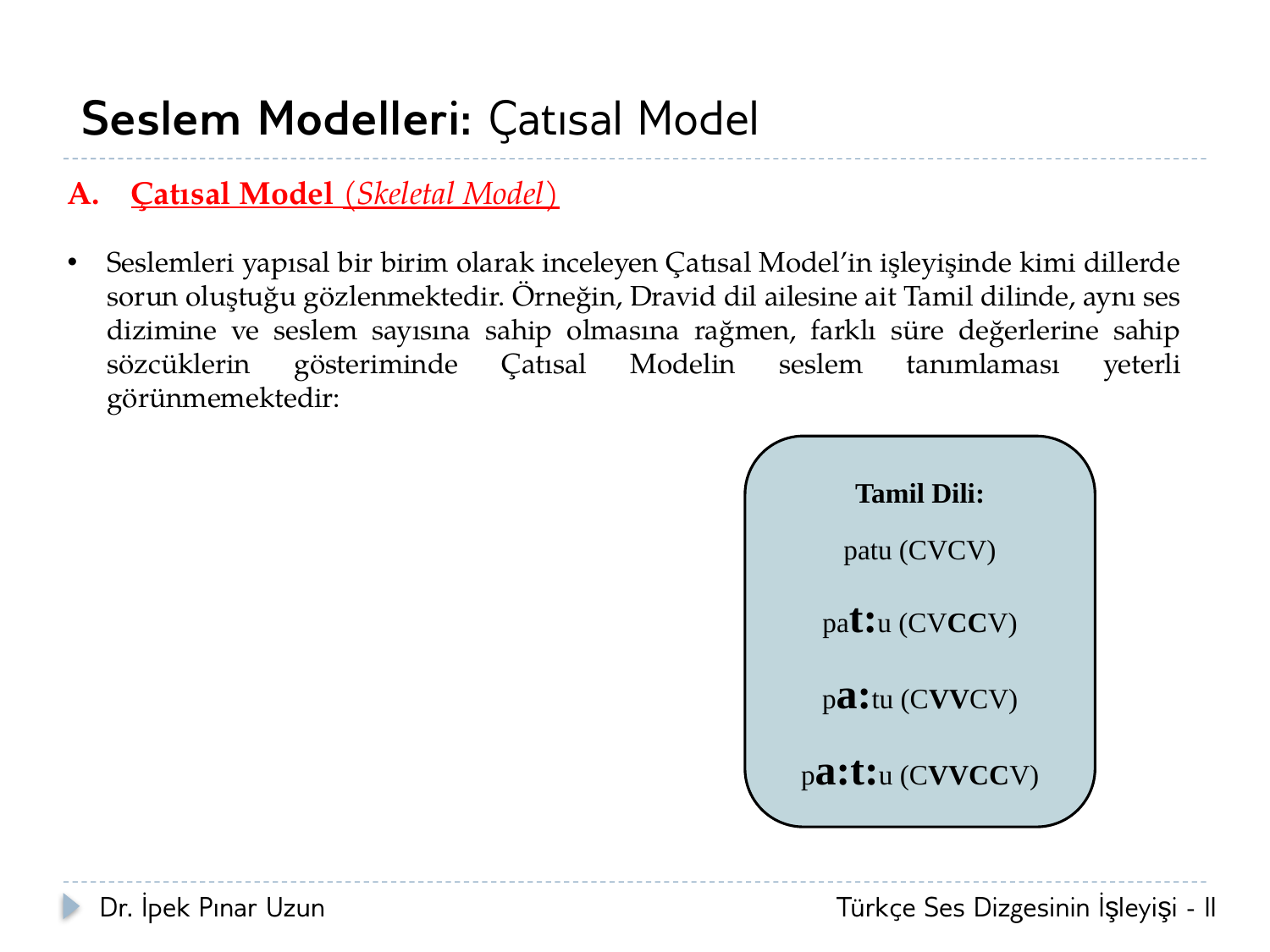

Seslem Modelleri: Çatısal Model
Çatısal Model (Skeletal Model)

Seslemleri yapısal bir birim olarak inceleyen Çatısal Model’in işleyişinde kimi dillerde sorun oluştuğu gözlenmektedir. Örneğin, Dravid dil ailesine ait Tamil dilinde, aynı ses dizimine ve seslem sayısına sahip olmasına rağmen, farklı süre değerlerine sahip sözcüklerin gösteriminde Çatısal Modelin seslem tanımlaması yeterli görünmemektedir:

Tamil Dili:
patu (CVCV)
pat:u (CVCCV)
pa:tu (CVVCV)
pa:t:u (CVVCCV)
     Dr. İpek Pınar Uzun		 		  Türkçe Ses Dizgesinin İşleyişi - II